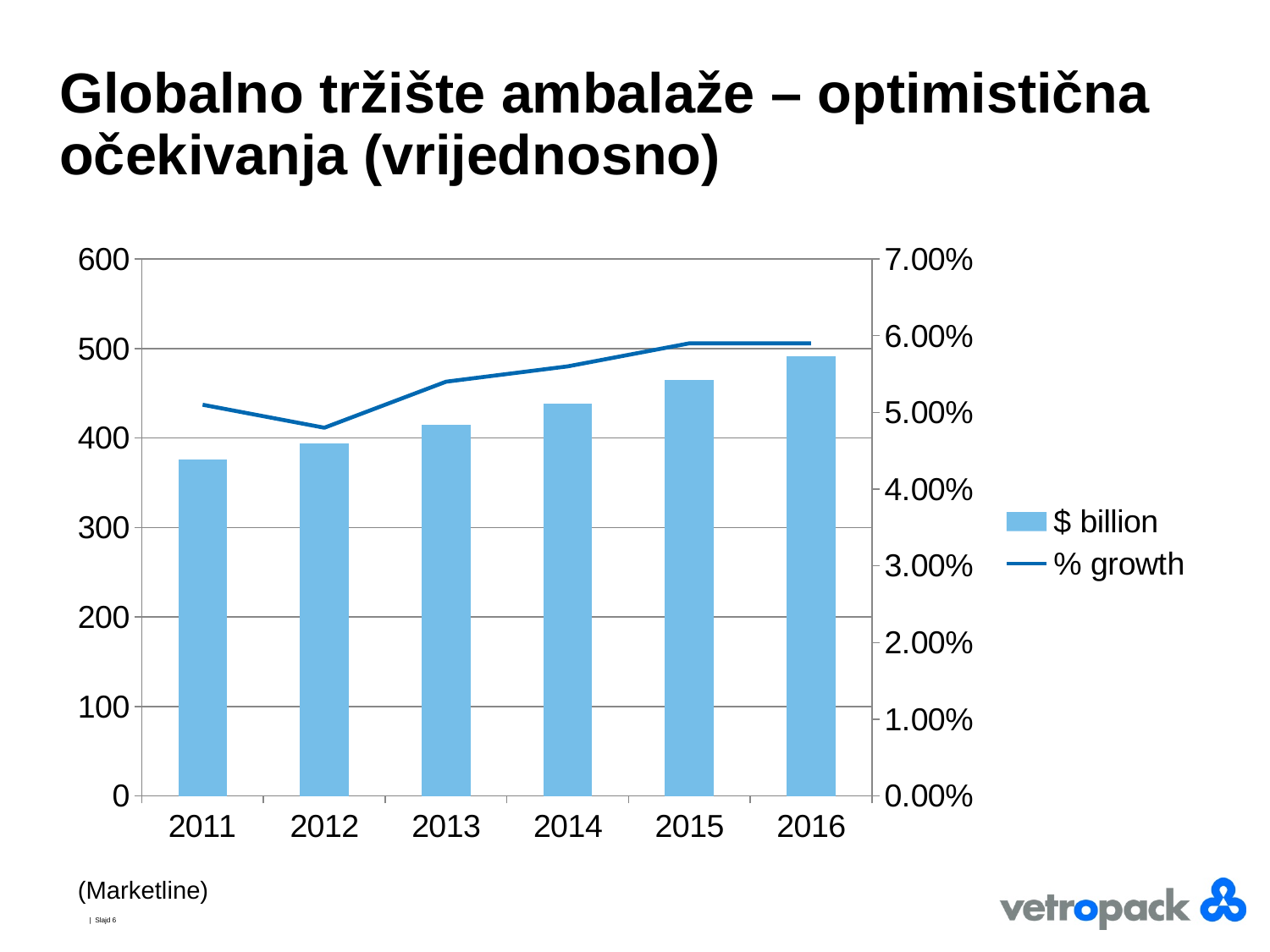

# Globalno tržište ambalaže – optimistična očekivanja (vrijednosno)

### Chart

| Category | $ billion | % growth |
|---|---|---|
| 2011 | 376.0 | 0.051 |
| 2012 | 393.9 | 0.048 |
| 2013 | 415.1 | 0.054 |
| 2014 | 438.4 | 0.056 |
| 2015 | 464.4 | 0.059 |
| 2016 | 491.7 | 0.059 |
(Marketline)
|  Slajd 6